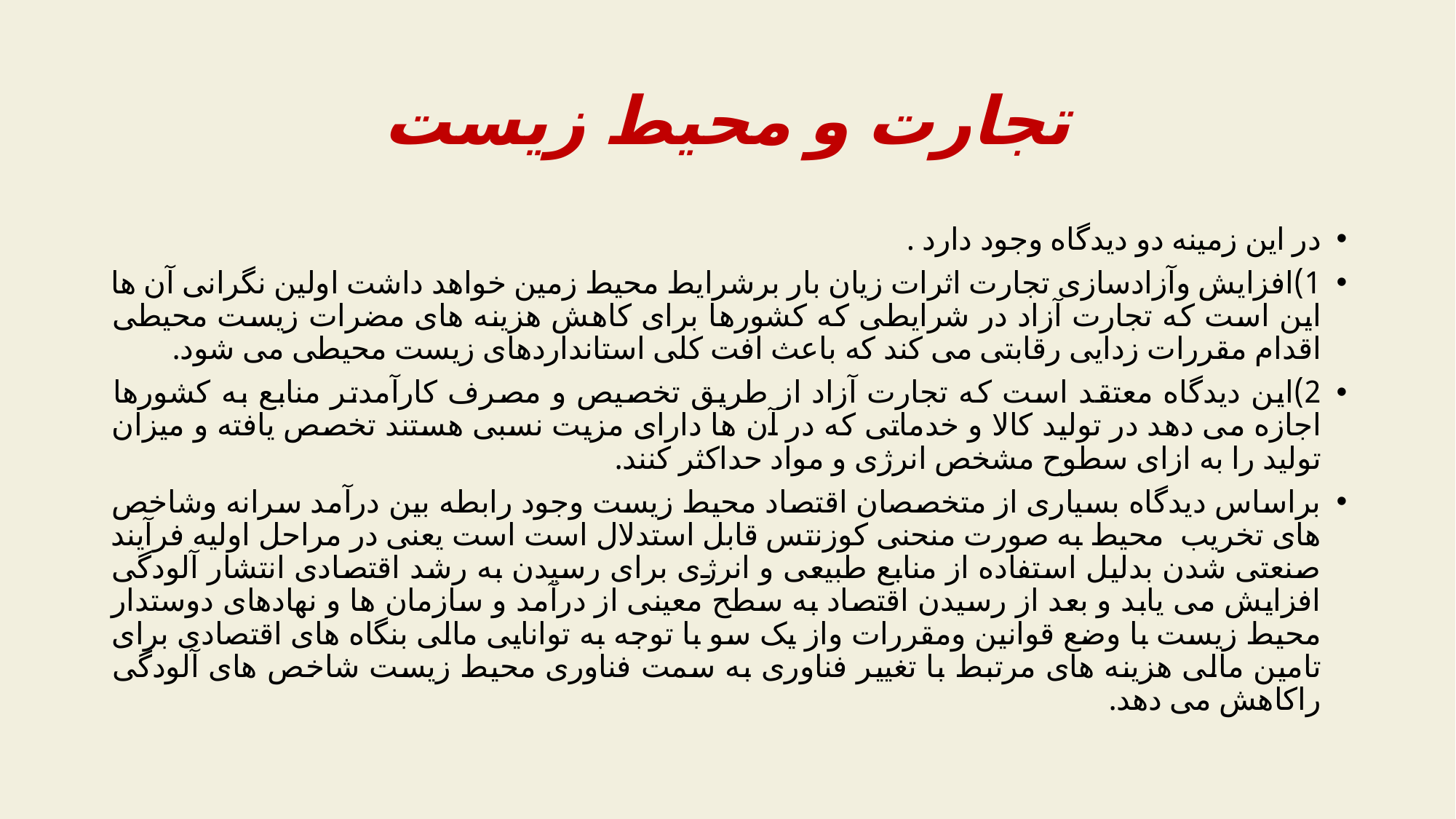

# تجارت و محیط زیست
در این زمینه دو دیدگاه وجود دارد .
1)افزایش وآزادسازی تجارت اثرات زیان بار برشرایط محیط زمین خواهد داشت اولین نگرانی آن ها این است که تجارت آزاد در شرایطی که کشورها برای کاهش هزینه های مضرات زیست محیطی اقدام مقررات زدایی رقابتی می کند که باعث افت کلی استانداردهای زیست محیطی می شود.
2)این دیدگاه معتقد است که تجارت آزاد از طریق تخصیص و مصرف کارآمدتر منابع به کشورها اجازه می دهد در تولید کالا و خدماتی که در آن ها دارای مزیت نسبی هستند تخصص یافته و میزان تولید را به ازای سطوح مشخص انرژی و مواد حداکثر کنند.
براساس دیدگاه بسیاری از متخصصان اقتصاد محیط زیست وجود رابطه بین درآمد سرانه وشاخص های تخریب  محیط به صورت منحنی کوزنتس قابل استدلال است است یعنی در مراحل اولیه فرآیند صنعتی شدن بدلیل استفاده از منابع طبیعی و انرژی برای رسیدن به رشد اقتصادی انتشار آلودگی افزایش می یابد و بعد از رسیدن اقتصاد به سطح معینی از درآمد و سازمان ها و نهادهای دوستدار محیط زیست با وضع قوانین ومقررات واز یک سو با توجه به توانایی مالی بنگاه های اقتصادی برای تامین مالی هزینه های مرتبط با تغییر فناوری به سمت فناوری محیط زیست شاخص های آلودگی راکاهش می دهد.